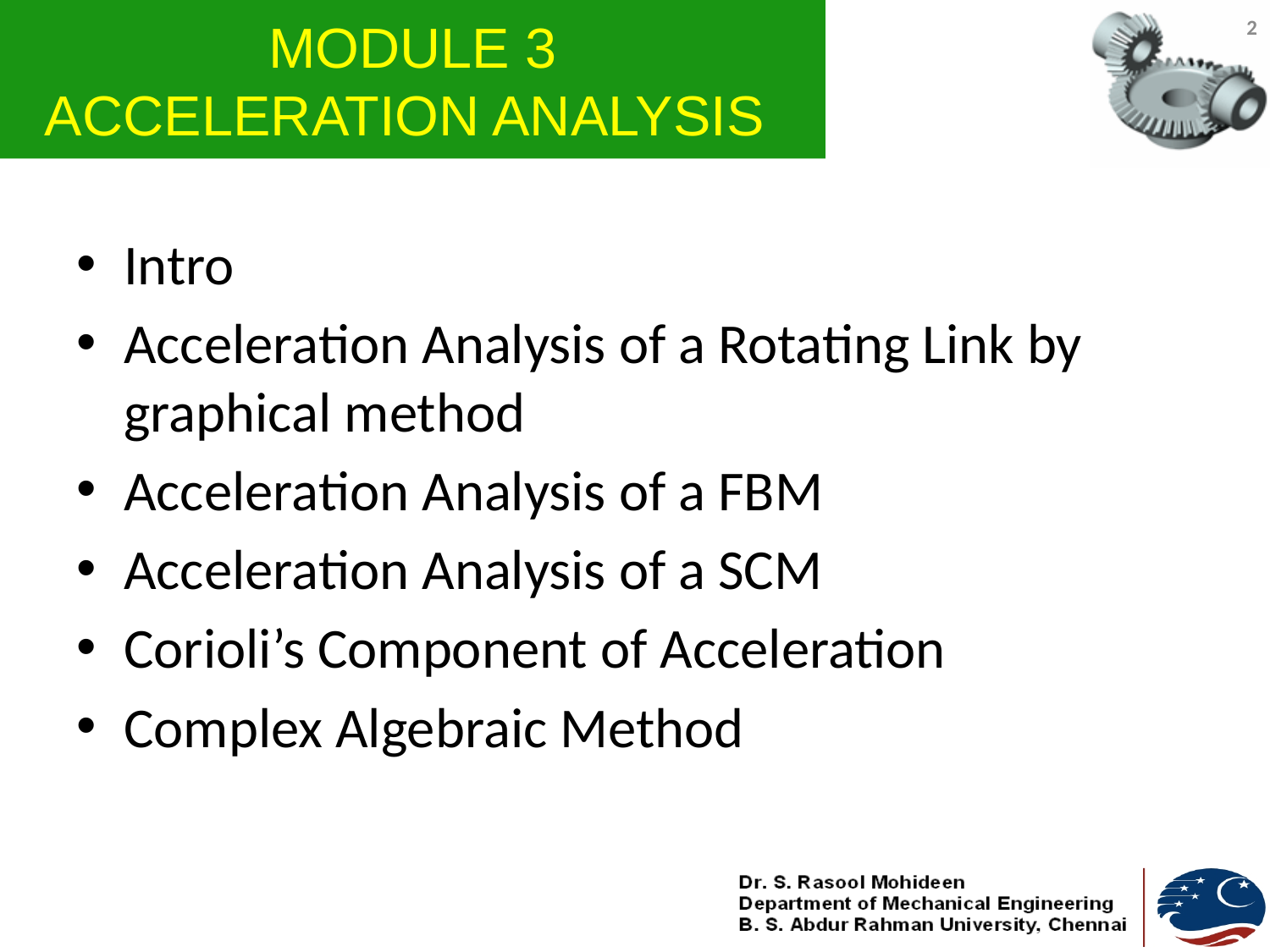

# MODULE 3 ACCELERATION ANALYSIS
2
Intro
Acceleration Analysis of a Rotating Link by graphical method
Acceleration Analysis of a FBM
Acceleration Analysis of a SCM
Corioli’s Component of Acceleration
Complex Algebraic Method